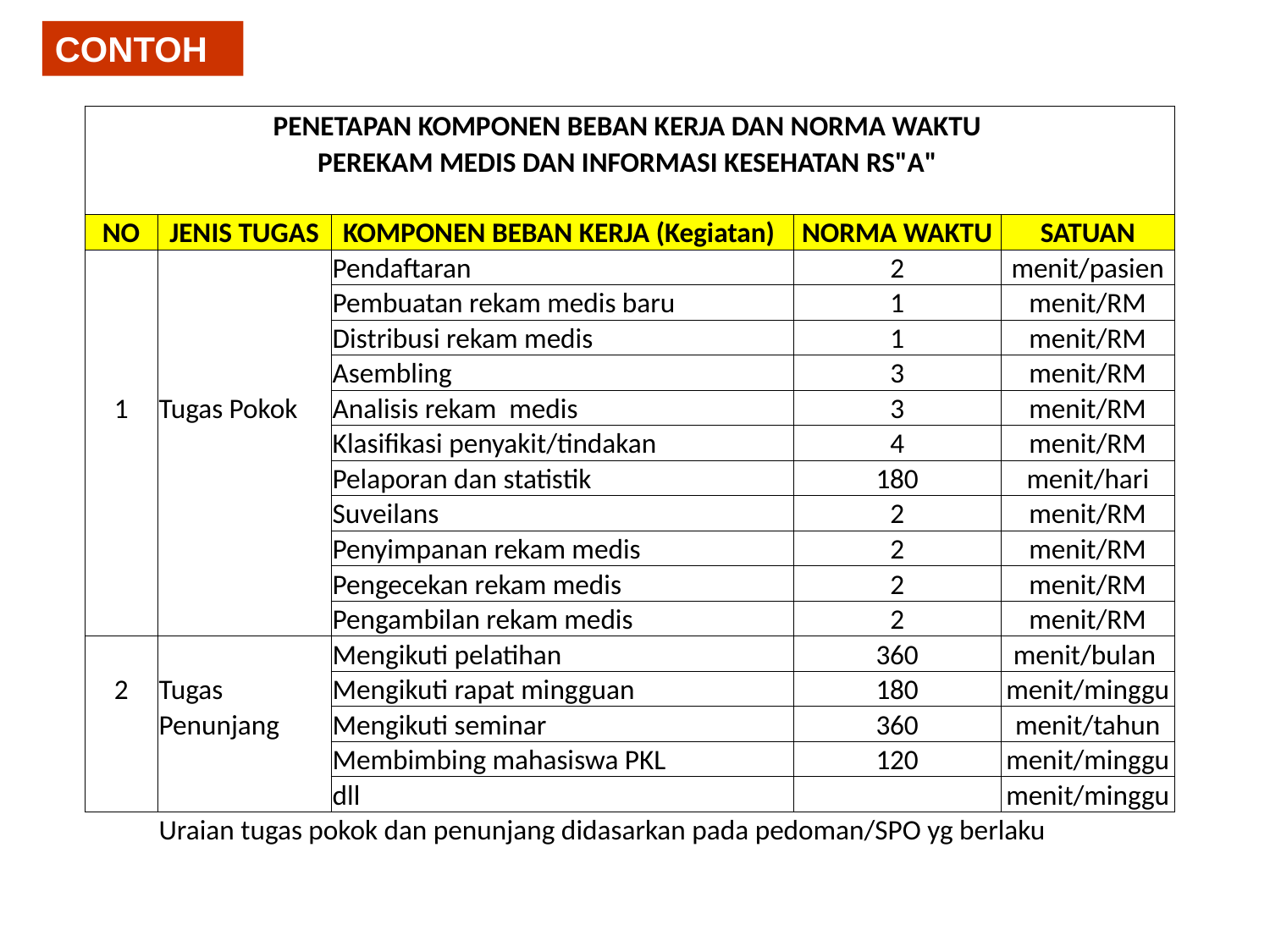

CONTOH
|  | PENETAPAN KOMPONEN BEBAN KERJA DAN NORMA WAKTU |  |  |  |
| --- | --- | --- | --- | --- |
|  | PEREKAM MEDIS DAN INFORMASI KESEHATAN RS"A" |  |  |  |
|  |  |  |  |  |
| NO | JENIS TUGAS | KOMPONEN BEBAN KERJA (Kegiatan) | NORMA WAKTU | SATUAN |
|  |  | Pendaftaran | 2 | menit/pasien |
|  |  | Pembuatan rekam medis baru | 1 | menit/RM |
|  |  | Distribusi rekam medis | 1 | menit/RM |
|  |  | Asembling | 3 | menit/RM |
| 1 | Tugas Pokok | Analisis rekam medis | 3 | menit/RM |
|  |  | Klasifikasi penyakit/tindakan | 4 | menit/RM |
|  |  | Pelaporan dan statistik | 180 | menit/hari |
|  |  | Suveilans | 2 | menit/RM |
|  |  | Penyimpanan rekam medis | 2 | menit/RM |
|  |  | Pengecekan rekam medis | 2 | menit/RM |
|  |  | Pengambilan rekam medis | 2 | menit/RM |
|  |  | Mengikuti pelatihan | 360 | menit/bulan |
| 2 | Tugas | Mengikuti rapat mingguan | 180 | menit/minggu |
|  | Penunjang | Mengikuti seminar | 360 | menit/tahun |
|  |  | Membimbing mahasiswa PKL | 120 | menit/minggu |
|  |  | dll |  | menit/minggu |
|  | Uraian tugas pokok dan penunjang didasarkan pada pedoman/SPO yg berlaku |  |  |  |